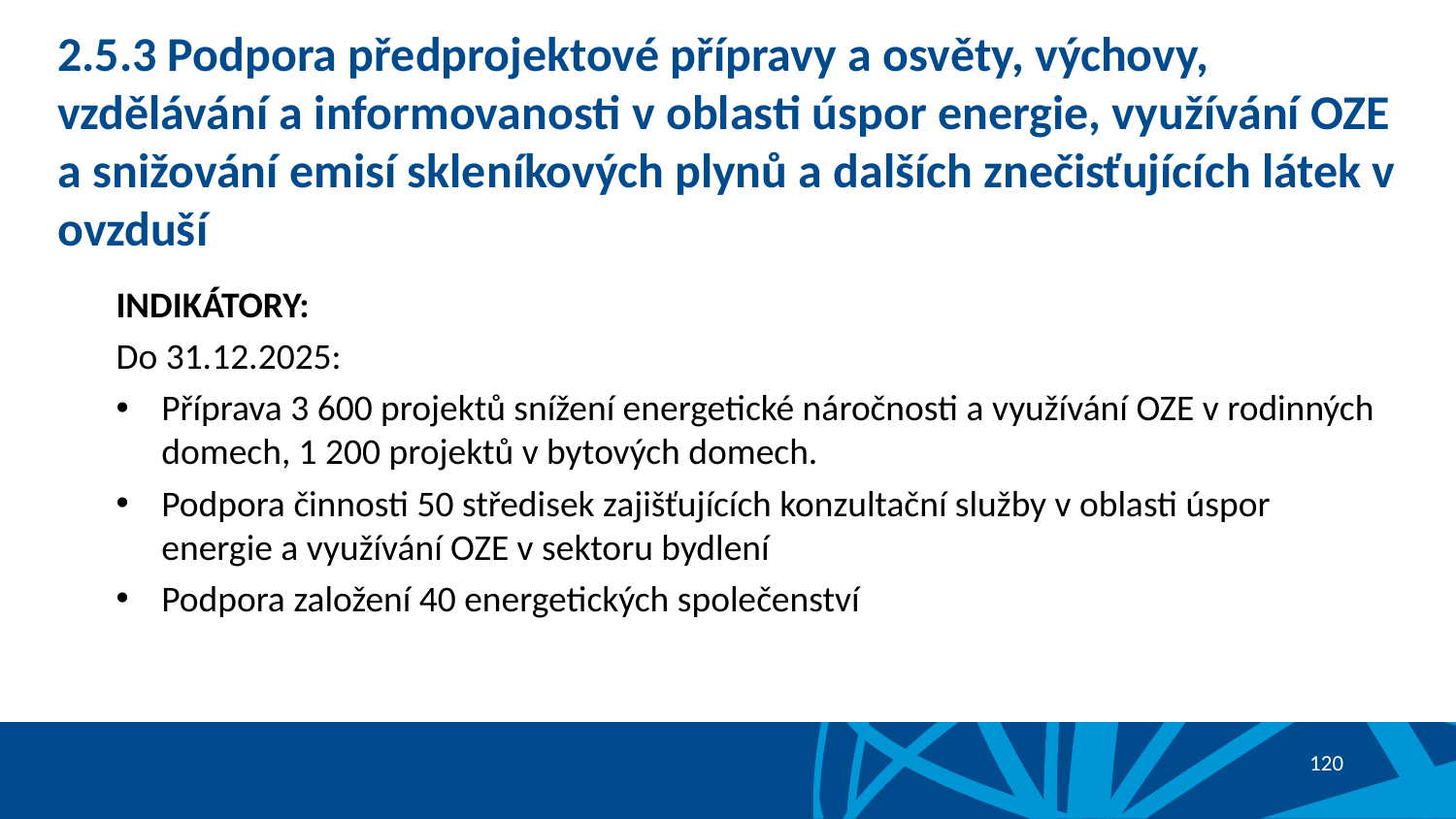

# 2.5.3 Podpora předprojektové přípravy a osvěty, výchovy, vzdělávání a informovanosti v oblasti úspor energie, využívání OZE a snižování emisí skleníkových plynů a dalších znečisťujících látek v ovzduší
INDIKÁTORY:
Do 31.12.2025:
Příprava 3 600 projektů snížení energetické náročnosti a využívání OZE v rodinných domech, 1 200 projektů v bytových domech.
Podpora činnosti 50 středisek zajišťujících konzultační služby v oblasti úspor energie a využívání OZE v sektoru bydlení
Podpora založení 40 energetických společenství